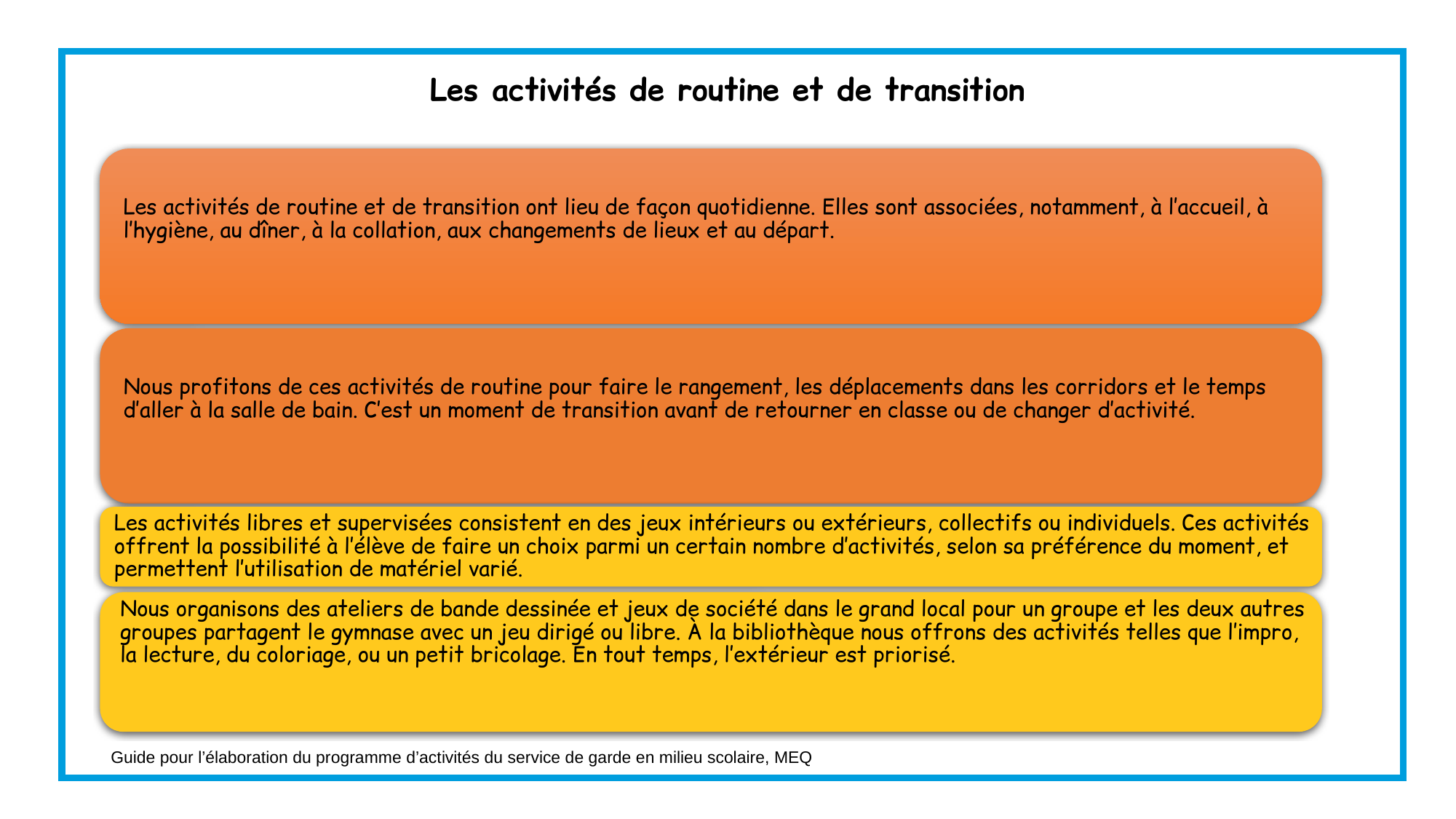

# Les activités de routine et de transition
Les activités de routine et de transition ont lieu de façon quotidienne. Elles sont associées, notamment, à l’accueil, à l’hygiène, au dîner, à la collation, aux changements de lieux et au départ.

Nous profitons de ces activités de routine pour faire le rangement, les déplacements dans les corridors et le temps d’aller à la salle de bain. C’est un moment de transition avant de retourner en classe ou de changer d’activité.

Les activités libres et supervisées consistent en des jeux intérieurs ou extérieurs, collectifs ou individuels. Ces activités offrent la possibilité à l’élève de faire un choix parmi un certain nombre d’activités, selon sa préférence du moment, et permettent l’utilisation de matériel varié.
Nous organisons des ateliers de bande dessinée et jeux de société dans le grand local pour un groupe et les deux autres groupes partagent le gymnase avec un jeu dirigé ou libre. À la bibliothèque nous offrons des activités telles que l’impro, la lecture, du coloriage, ou un petit bricolage. En tout temps, l’extérieur est priorisé.

Guide pour l’élaboration du programme d’activités du service de garde en milieu scolaire, MEQ